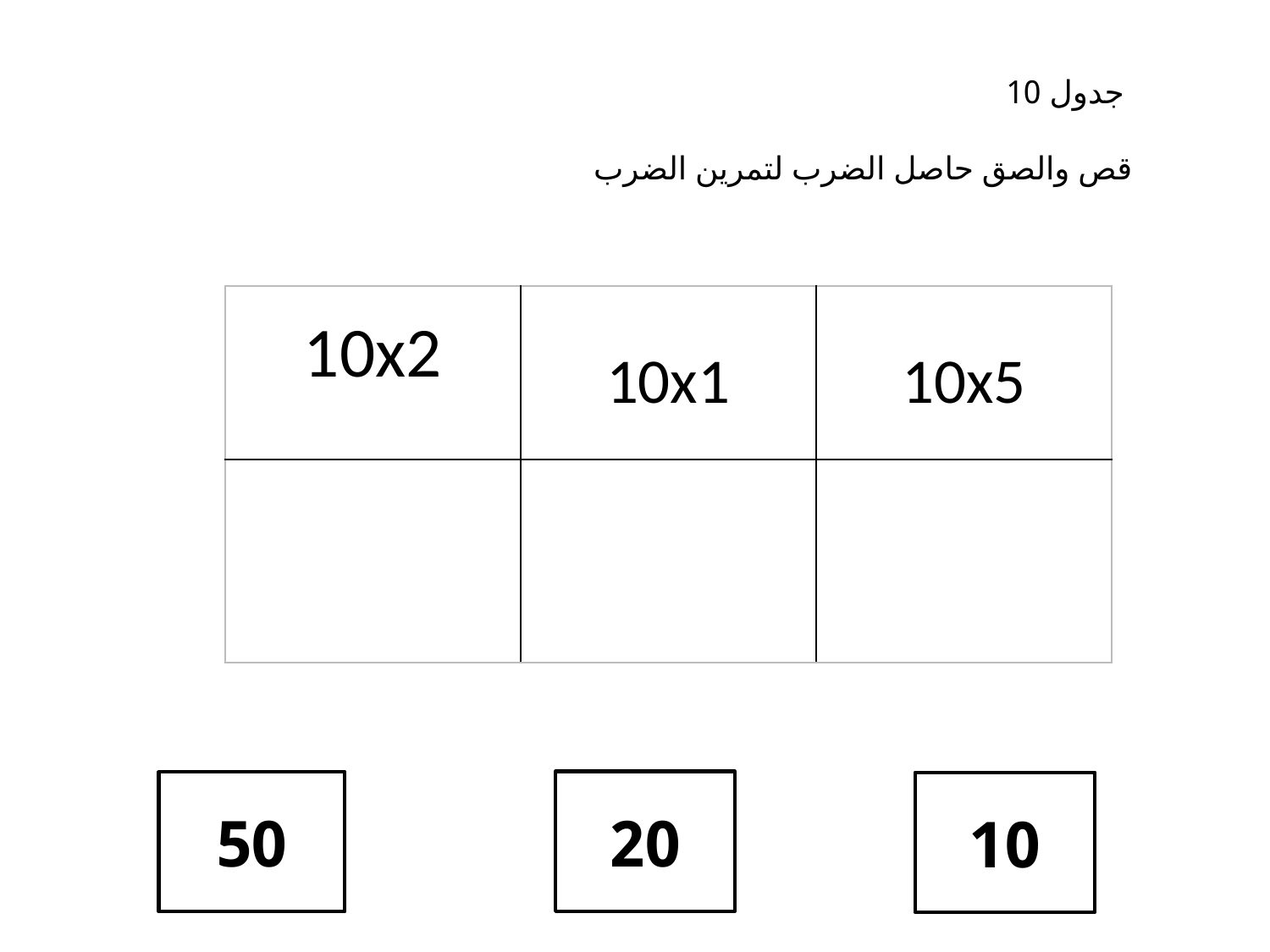

جدول 10

قص والصق حاصل الضرب لتمرين الضرب

| 10x2 | 10x1 | 10x5 |
| --- | --- | --- |
|  |  |  |
20
50
10